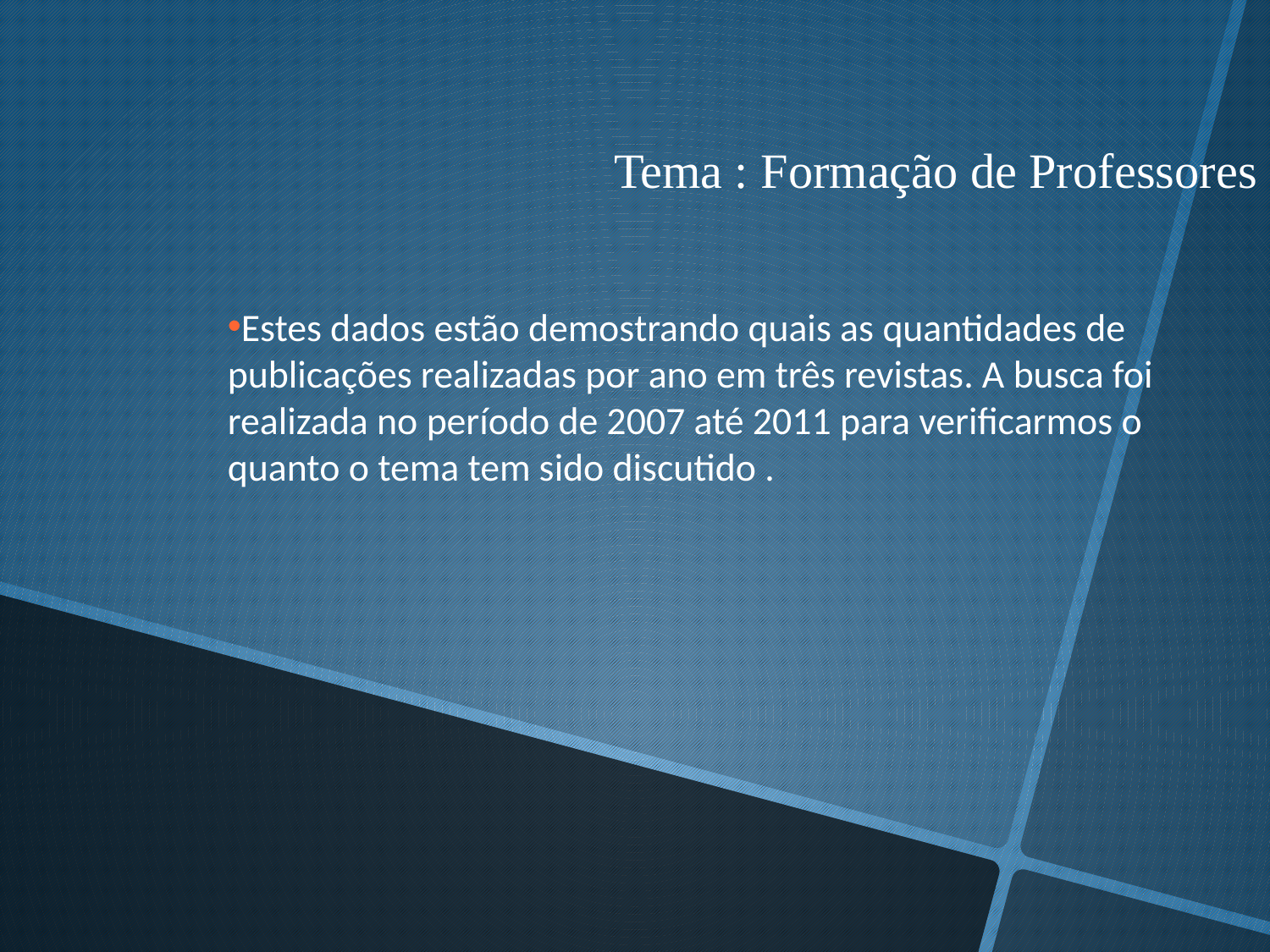

Tema : Formação de Professores
Estes dados estão demostrando quais as quantidades de publicações realizadas por ano em três revistas. A busca foi realizada no período de 2007 até 2011 para verificarmos o quanto o tema tem sido discutido .